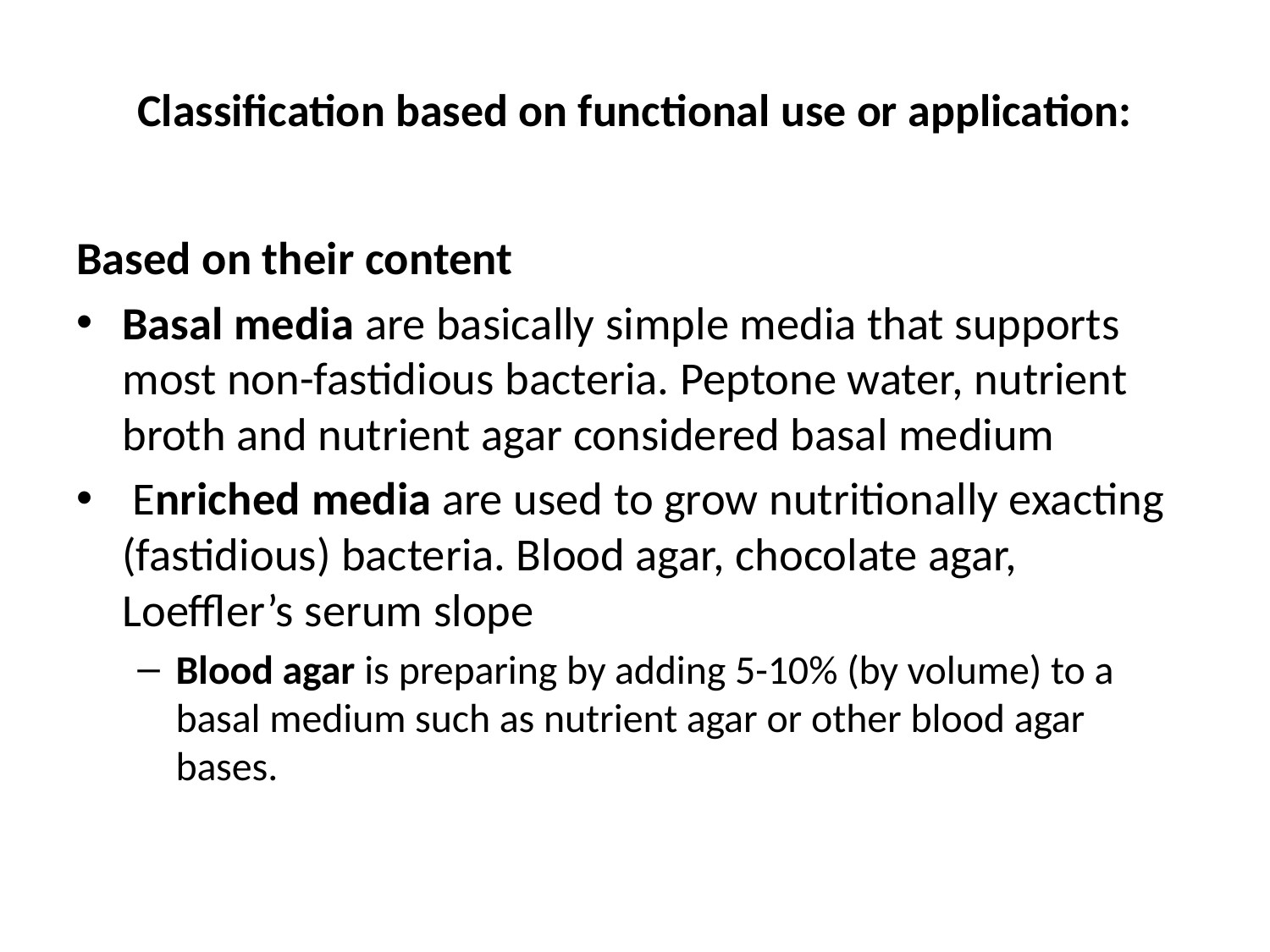

# Classification based on functional use or application:
Based on their content
Basal media are basically simple media that supports most non-fastidious bacteria. Peptone water, nutrient broth and nutrient agar considered basal medium
 Enriched media are used to grow nutritionally exacting (fastidious) bacteria. Blood agar, chocolate agar, Loeffler’s serum slope
Blood agar is preparing by adding 5-10% (by volume) to a basal medium such as nutrient agar or other blood agar bases.